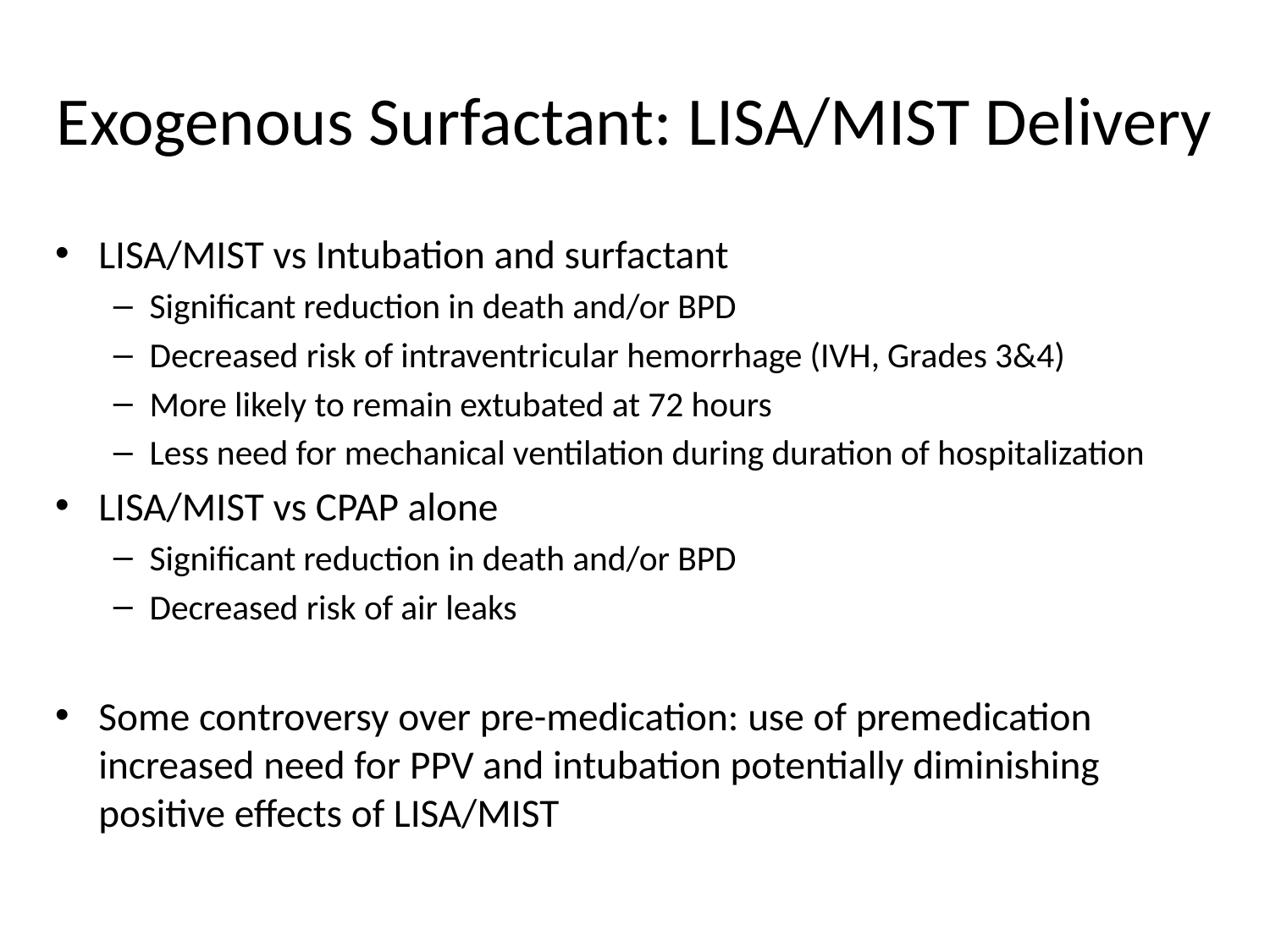

# Exogenous Surfactant: LISA/MIST Delivery
LISA/MIST vs Intubation and surfactant
Significant reduction in death and/or BPD
Decreased risk of intraventricular hemorrhage (IVH, Grades 3&4)
More likely to remain extubated at 72 hours
Less need for mechanical ventilation during duration of hospitalization
LISA/MIST vs CPAP alone
Significant reduction in death and/or BPD
Decreased risk of air leaks

Some controversy over pre-medication: use of premedication increased need for PPV and intubation potentially diminishing positive effects of LISA/MIST